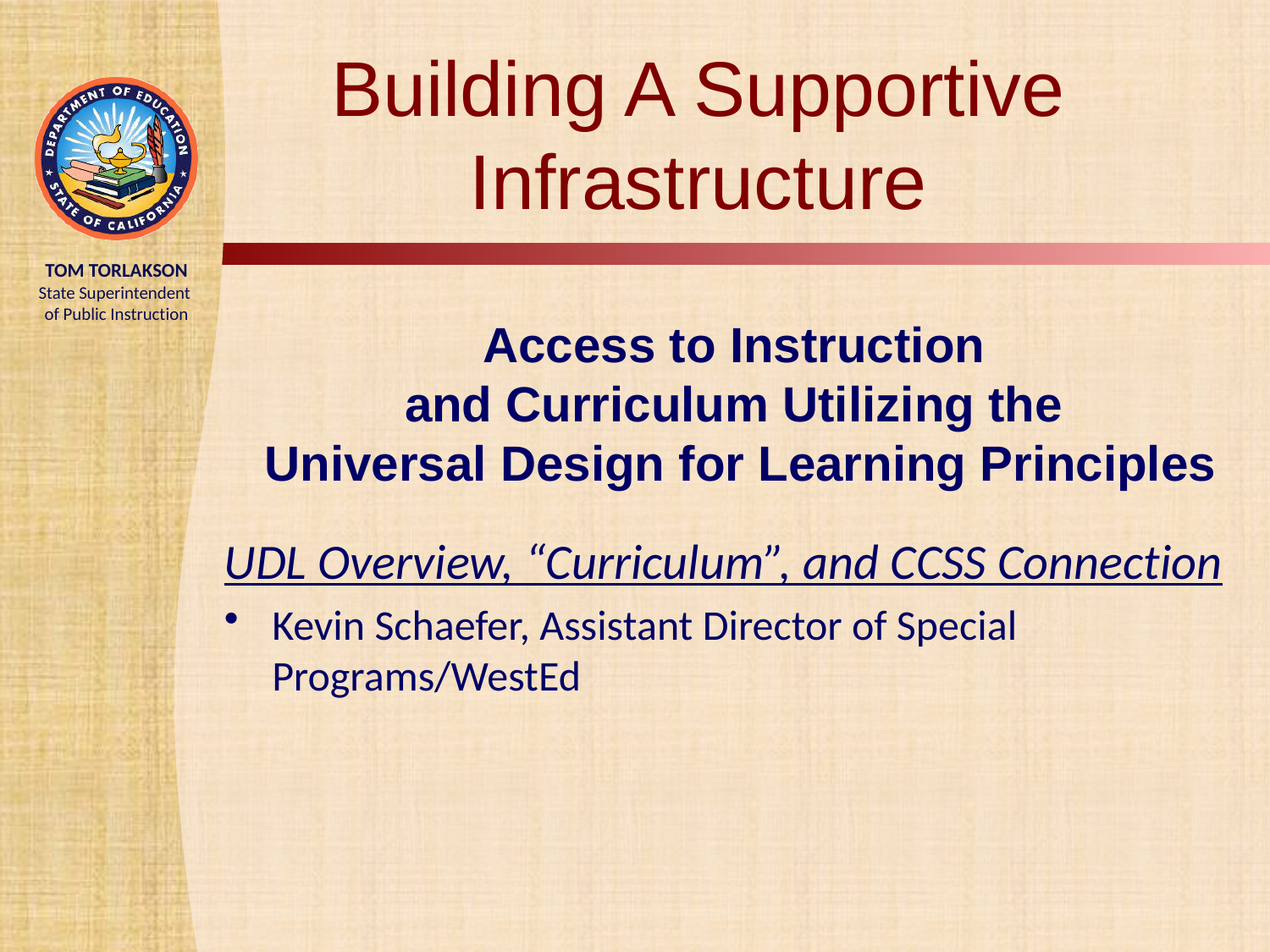

# Building A Supportive Infrastructure
Access to Instruction
and Curriculum Utilizing the
Universal Design for Learning Principles

UDL Overview, “Curriculum”, and CCSS Connection
Kevin Schaefer, Assistant Director of Special Programs/WestEd